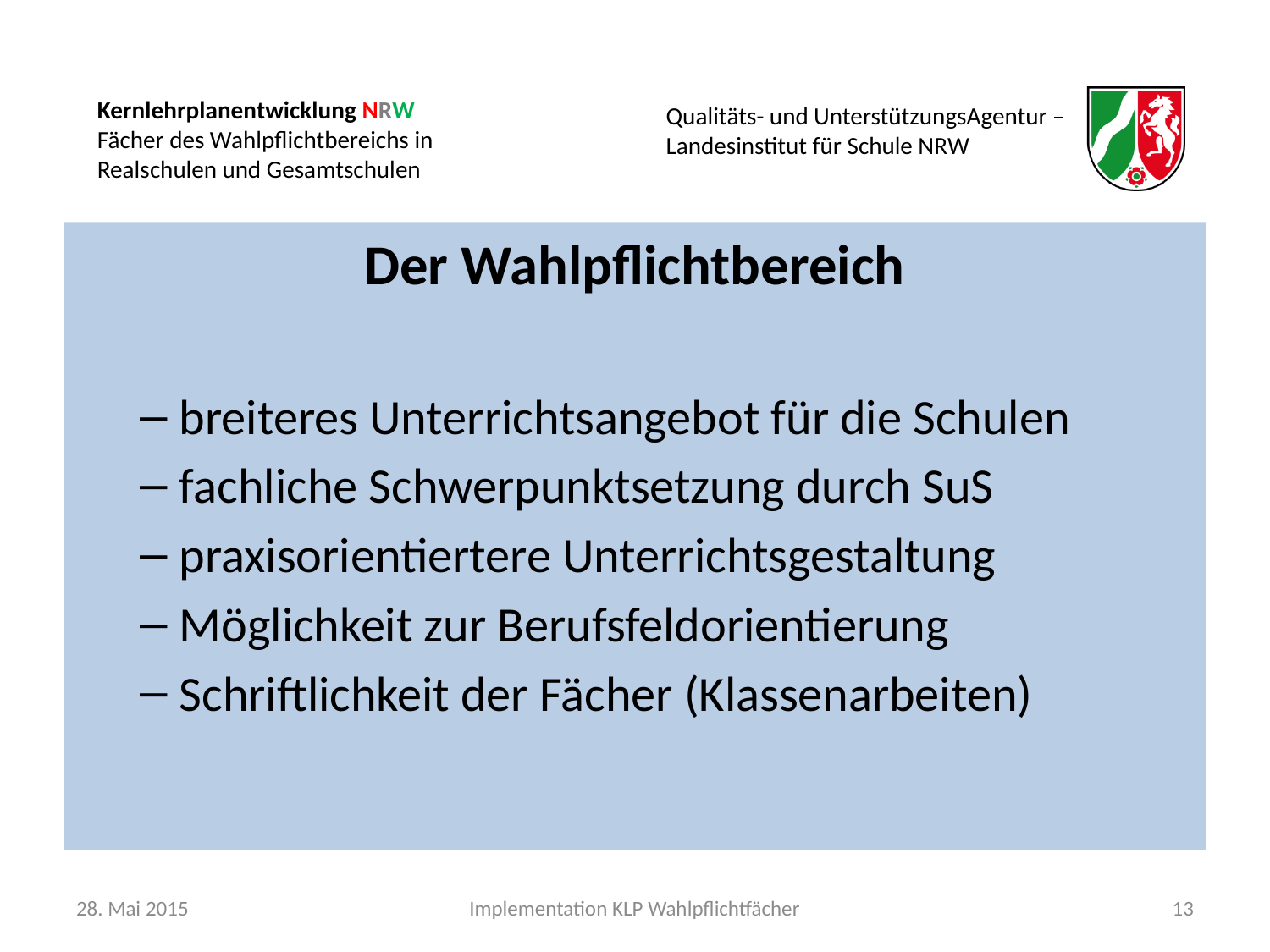

Der Wahlpflichtbereich

breiteres Unterrichtsangebot für die Schulen
fachliche Schwerpunktsetzung durch SuS
praxisorientiertere Unterrichtsgestaltung
Möglichkeit zur Berufsfeldorientierung
Schriftlichkeit der Fächer (Klassenarbeiten)
28. Mai 2015
Implementation KLP Wahlpflichtfächer
13